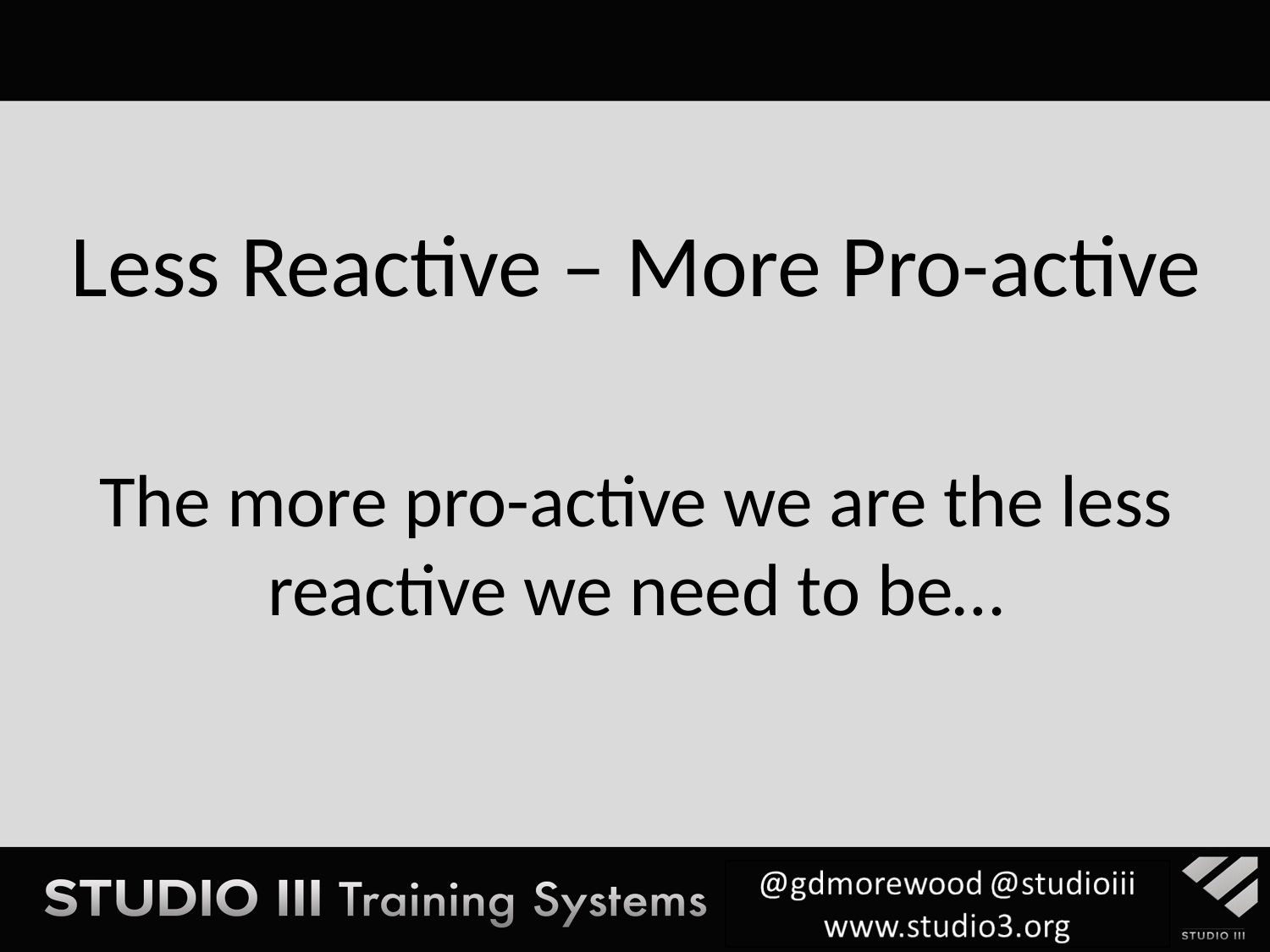

Less Reactive – More Pro-active

The more pro-active we are the less reactive we need to be…